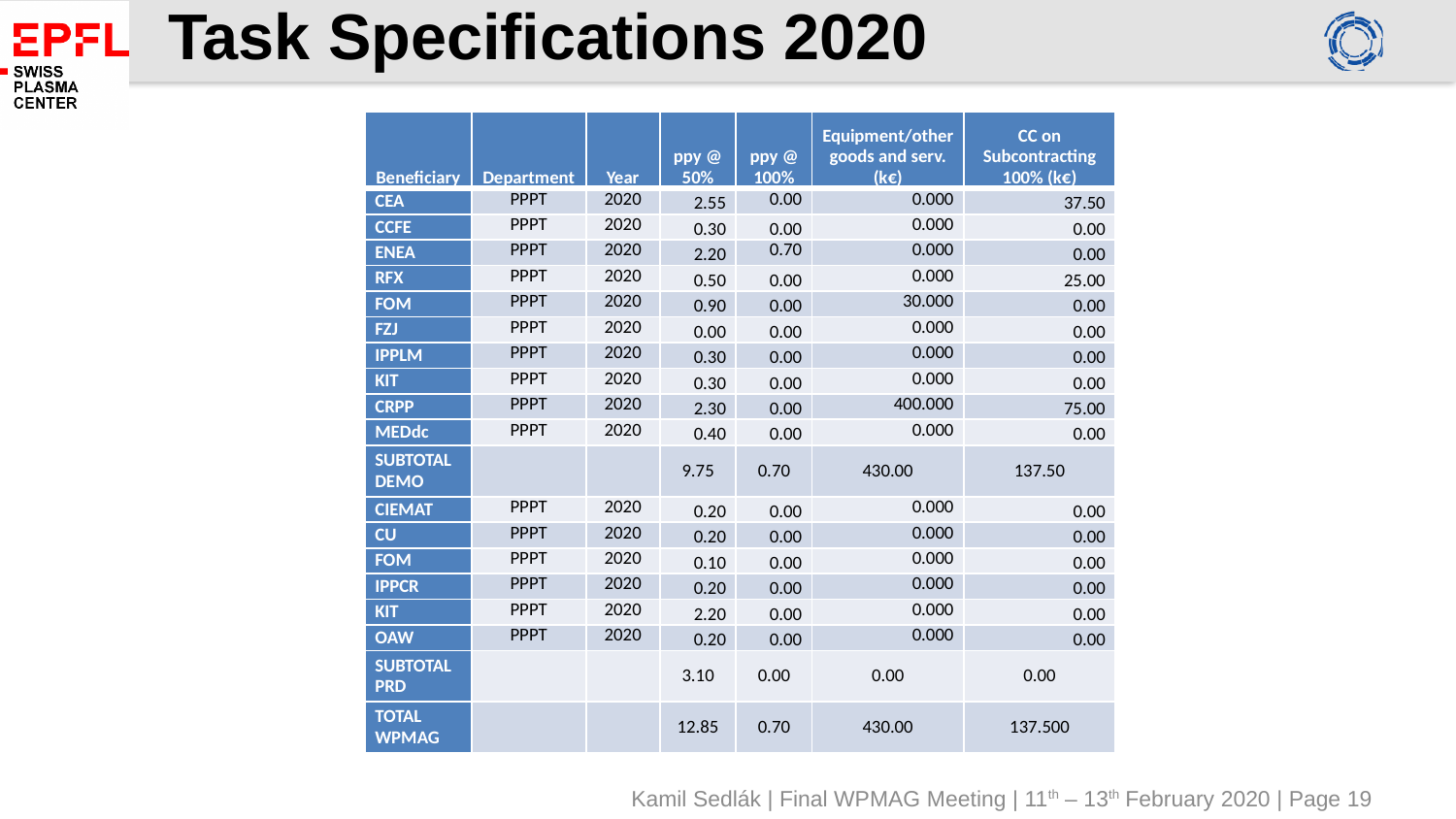

# Task Specifications 2020
| Beneficiary | Department | Year | ppy @ 50% | ppy @ 100% | Equipment/other goods and serv. (k€) | CC on Subcontracting 100% (k€) |
| --- | --- | --- | --- | --- | --- | --- |
| CEA | PPPT | 2020 | 2.55 | 0.00 | 0.000 | 37.50 |
| CCFE | PPPT | 2020 | 0.30 | 0.00 | 0.000 | 0.00 |
| ENEA | PPPT | 2020 | 2.20 | 0.70 | 0.000 | 0.00 |
| RFX | PPPT | 2020 | 0.50 | 0.00 | 0.000 | 25.00 |
| FOM | PPPT | 2020 | 0.90 | 0.00 | 30.000 | 0.00 |
| FZJ | PPPT | 2020 | 0.00 | 0.00 | 0.000 | 0.00 |
| IPPLM | PPPT | 2020 | 0.30 | 0.00 | 0.000 | 0.00 |
| KIT | PPPT | 2020 | 0.30 | 0.00 | 0.000 | 0.00 |
| CRPP | PPPT | 2020 | 2.30 | 0.00 | 400.000 | 75.00 |
| MEDdc | PPPT | 2020 | 0.40 | 0.00 | 0.000 | 0.00 |
| SUBTOTAL DEMO |  |  | 9.75 | 0.70 | 430.00 | 137.50 |
| CIEMAT | PPPT | 2020 | 0.20 | 0.00 | 0.000 | 0.00 |
| CU | PPPT | 2020 | 0.20 | 0.00 | 0.000 | 0.00 |
| FOM | PPPT | 2020 | 0.10 | 0.00 | 0.000 | 0.00 |
| IPPCR | PPPT | 2020 | 0.20 | 0.00 | 0.000 | 0.00 |
| KIT | PPPT | 2020 | 2.20 | 0.00 | 0.000 | 0.00 |
| OAW | PPPT | 2020 | 0.20 | 0.00 | 0.000 | 0.00 |
| SUBTOTAL PRD |  |  | 3.10 | 0.00 | 0.00 | 0.00 |
| TOTAL WPMAG |  |  | 12.85 | 0.70 | 430.00 | 137.500 |
Kamil Sedlák | Final WPMAG Meeting | 11th – 13th February 2020 | Page 19